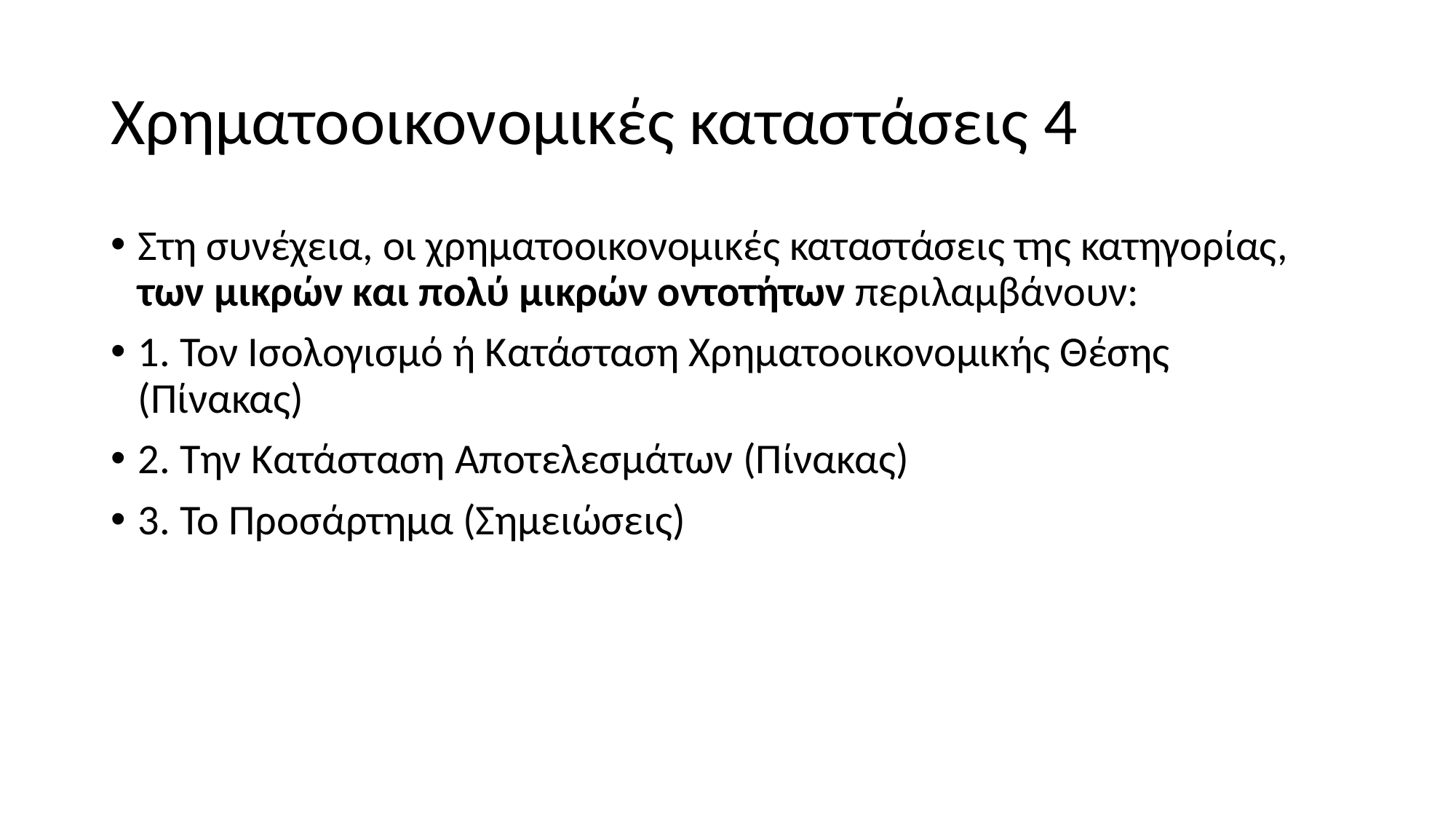

# Χρηματοοικονομικές καταστάσεις 4
Στη συνέχεια, οι χρηματοοικονομικές καταστάσεις της κατηγορίας, των μικρών και πολύ μικρών οντοτήτων περιλαμβάνουν:
1. Τον Ισολογισμό ή Κατάσταση Χρηματοοικονομικής Θέσης (Πίνακας)
2. Την Κατάσταση Αποτελεσμάτων (Πίνακας)
3. Το Προσάρτημα (Σημειώσεις)